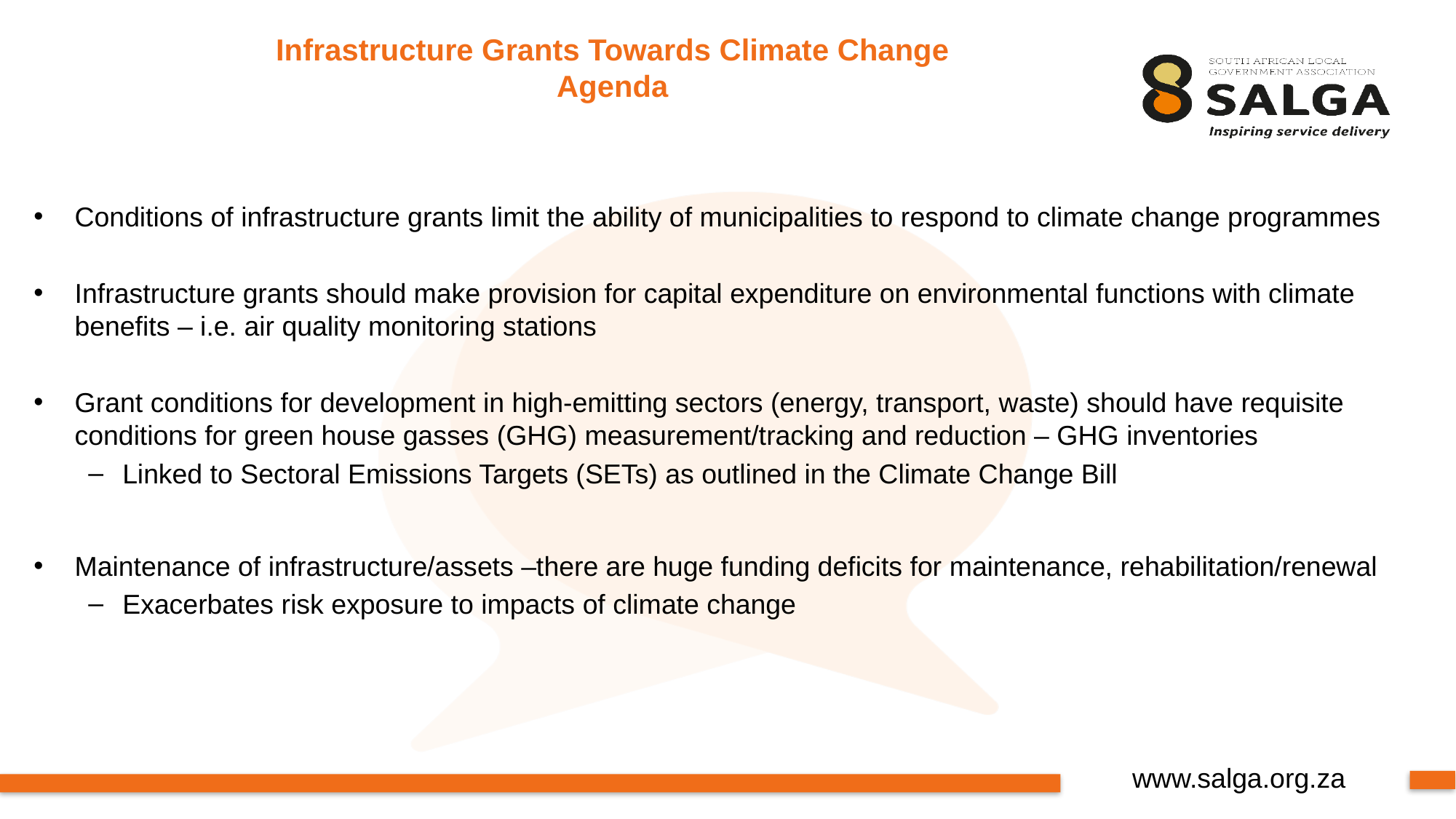

# Infrastructure Grants Towards Climate Change Agenda

Conditions of infrastructure grants limit the ability of municipalities to respond to climate change programmes

Infrastructure grants should make provision for capital expenditure on environmental functions with climate benefits – i.e. air quality monitoring stations

Grant conditions for development in high-emitting sectors (energy, transport, waste) should have requisite conditions for green house gasses (GHG) measurement/tracking and reduction – GHG inventories
Linked to Sectoral Emissions Targets (SETs) as outlined in the Climate Change Bill

Maintenance of infrastructure/assets –there are huge funding deficits for maintenance, rehabilitation/renewal
Exacerbates risk exposure to impacts of climate change